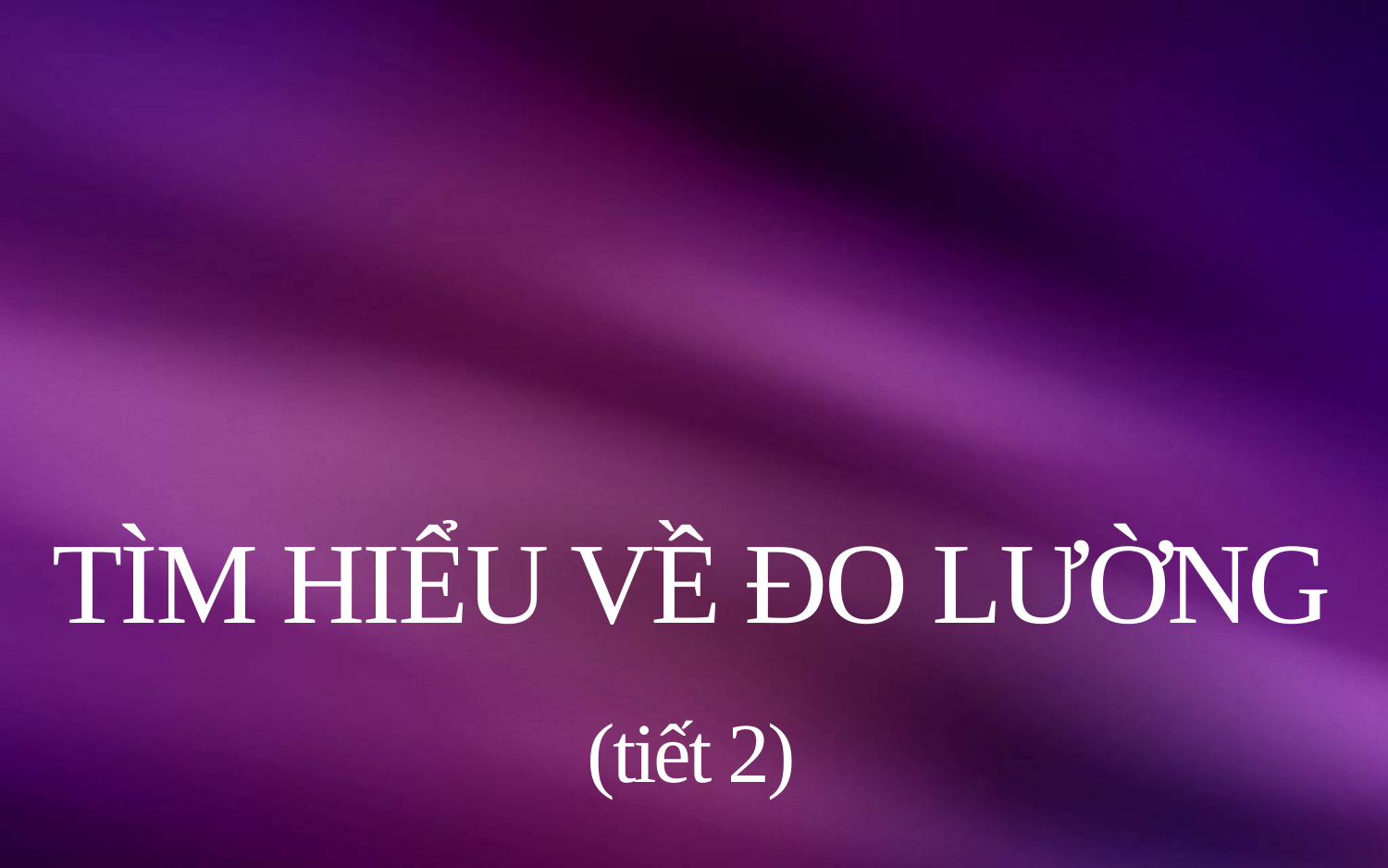

# TÌM HIỂU VỀ ĐO LƯỜNG (tiết 2)